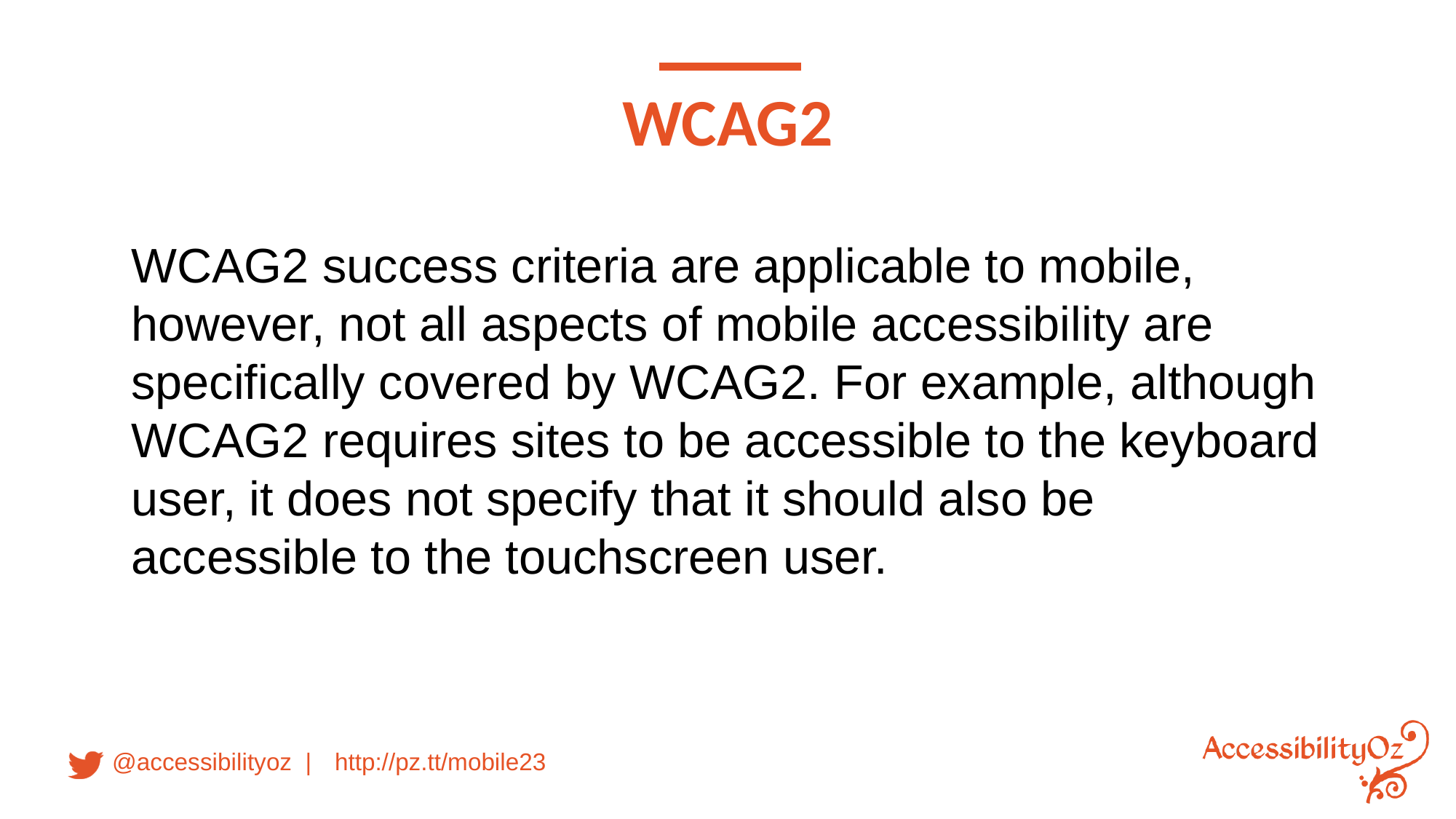

WCAG2
WCAG2 success criteria are applicable to mobile, however, not all aspects of mobile accessibility are specifically covered by WCAG2. For example, although WCAG2 requires sites to be accessible to the keyboard user, it does not specify that it should also be accessible to the touchscreen user.